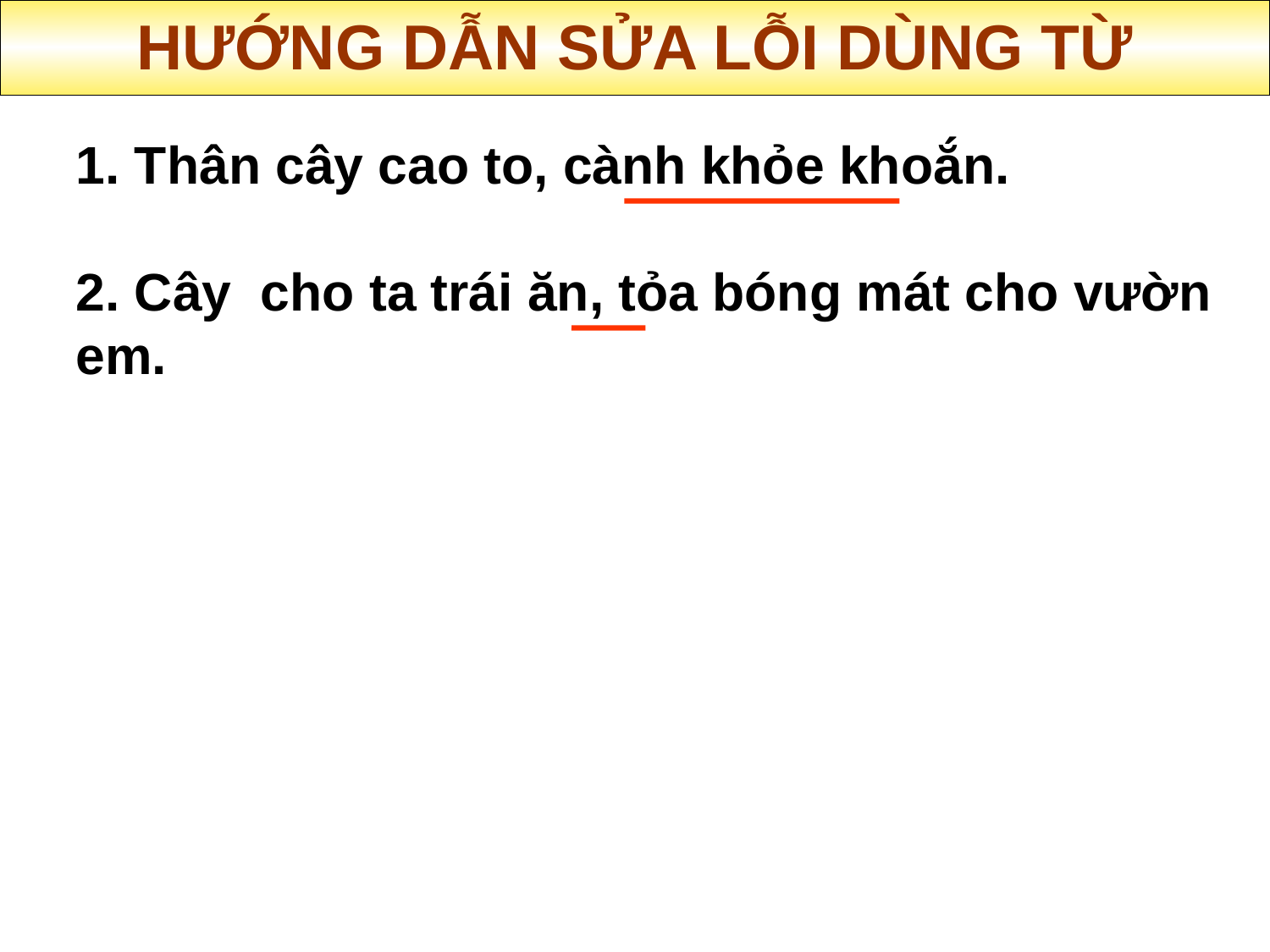

# HƯỚNG DẪN SỬA LỖI DÙNG TỪ
1. Thân cây cao to, cành khỏe khoắn.

2. Cây  cho ta trái ăn, tỏa bóng mát cho vườn em.